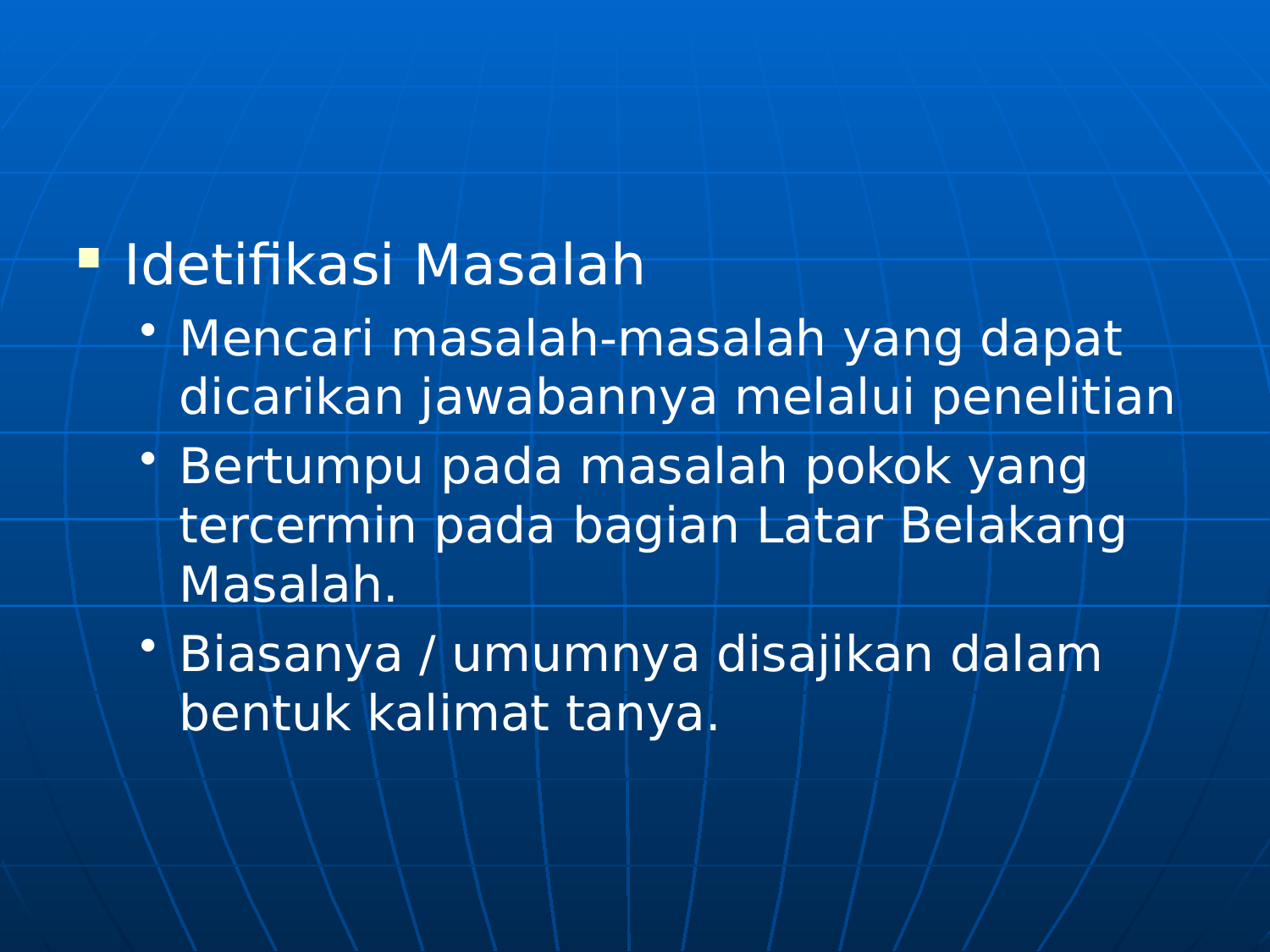

#
Idetifikasi Masalah
Mencari masalah-masalah yang dapat dicarikan jawabannya melalui penelitian
Bertumpu pada masalah pokok yang tercermin pada bagian Latar Belakang Masalah.
Biasanya / umumnya disajikan dalam bentuk kalimat tanya.